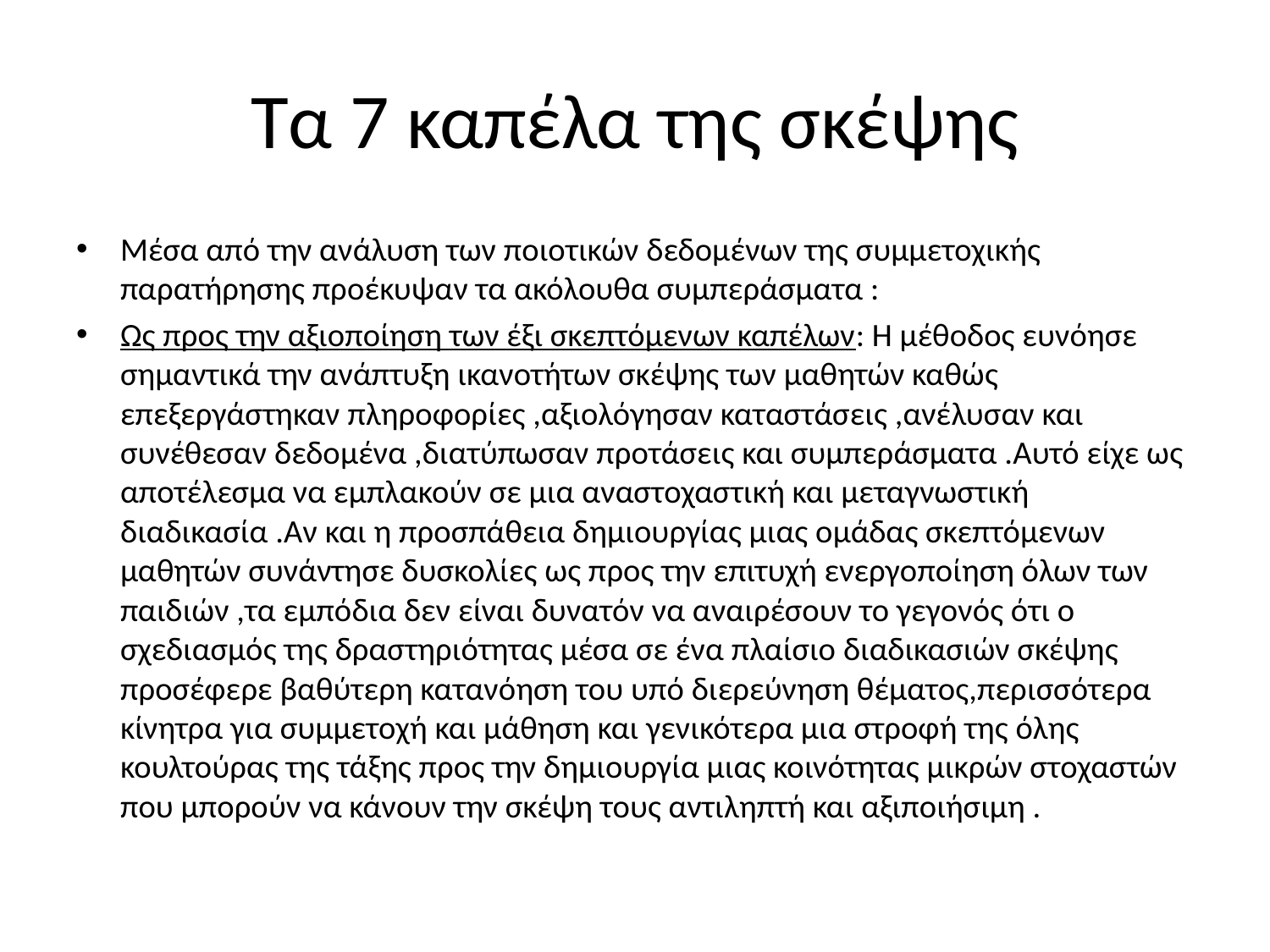

# Τα 7 καπέλα της σκέψης
Μέσα από την ανάλυση των ποιοτικών δεδομένων της συμμετοχικής παρατήρησης προέκυψαν τα ακόλουθα συμπεράσματα :
Ως προς την αξιοποίηση των έξι σκεπτόμενων καπέλων: Η μέθοδος ευνόησε σημαντικά την ανάπτυξη ικανοτήτων σκέψης των μαθητών καθώς επεξεργάστηκαν πληροφορίες ,αξιολόγησαν καταστάσεις ,ανέλυσαν και συνέθεσαν δεδομένα ,διατύπωσαν προτάσεις και συμπεράσματα .Αυτό είχε ως αποτέλεσμα να εμπλακούν σε μια αναστοχαστική και μεταγνωστική διαδικασία .Αν και η προσπάθεια δημιουργίας μιας ομάδας σκεπτόμενων μαθητών συνάντησε δυσκολίες ως προς την επιτυχή ενεργοποίηση όλων των παιδιών ,τα εμπόδια δεν είναι δυνατόν να αναιρέσουν το γεγονός ότι ο σχεδιασμός της δραστηριότητας μέσα σε ένα πλαίσιο διαδικασιών σκέψης προσέφερε βαθύτερη κατανόηση του υπό διερεύνηση θέματος,περισσότερα κίνητρα για συμμετοχή και μάθηση και γενικότερα μια στροφή της όλης κουλτούρας της τάξης προς την δημιουργία μιας κοινότητας μικρών στοχαστών που μπορούν να κάνουν την σκέψη τους αντιληπτή και αξιποιήσιμη .